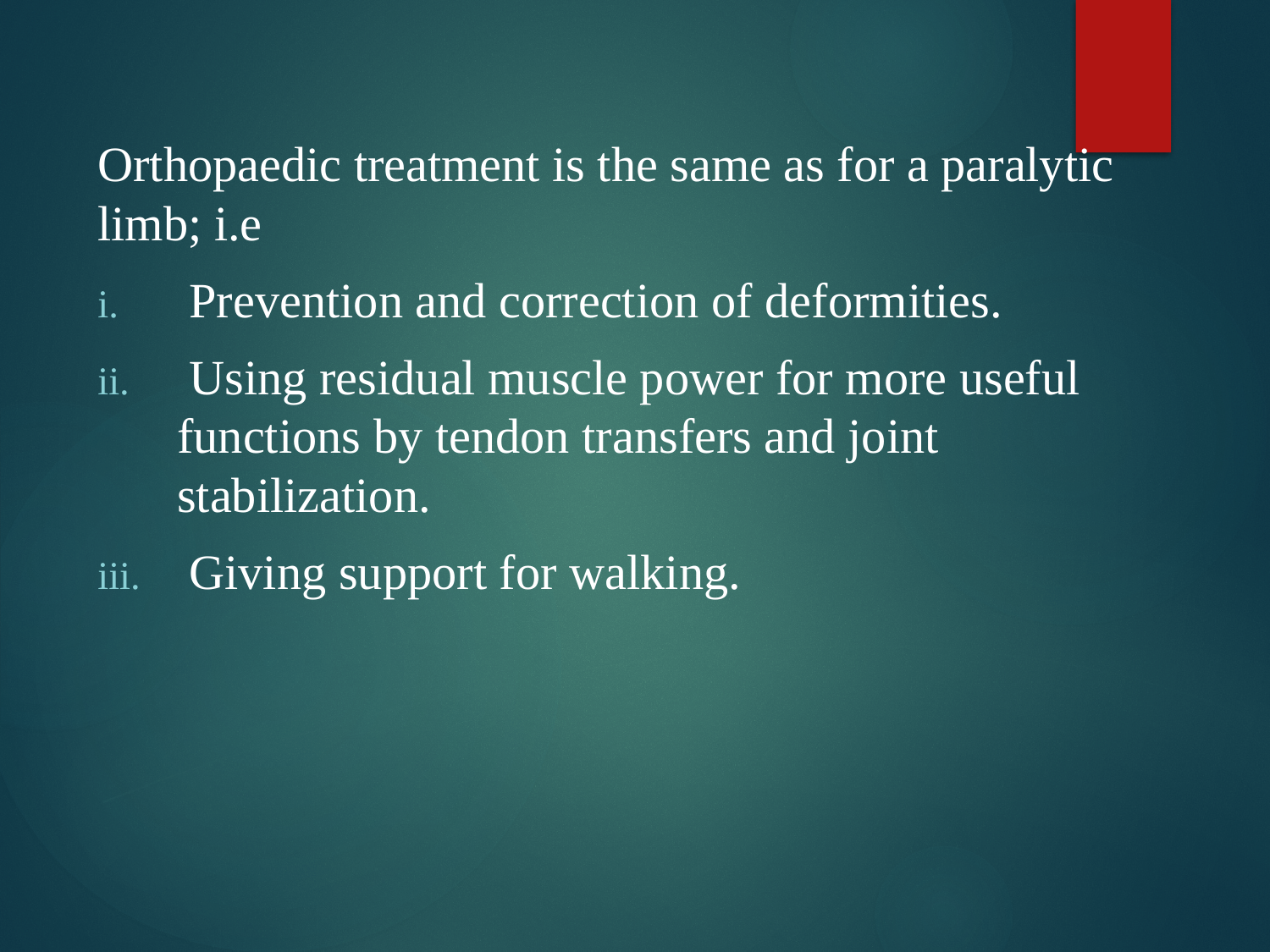

Orthopaedic treatment is the same as for a paralytic limb; i.e
 Prevention and correction of deformities.
 Using residual muscle power for more useful functions by tendon transfers and joint stabilization.
 Giving support for walking.